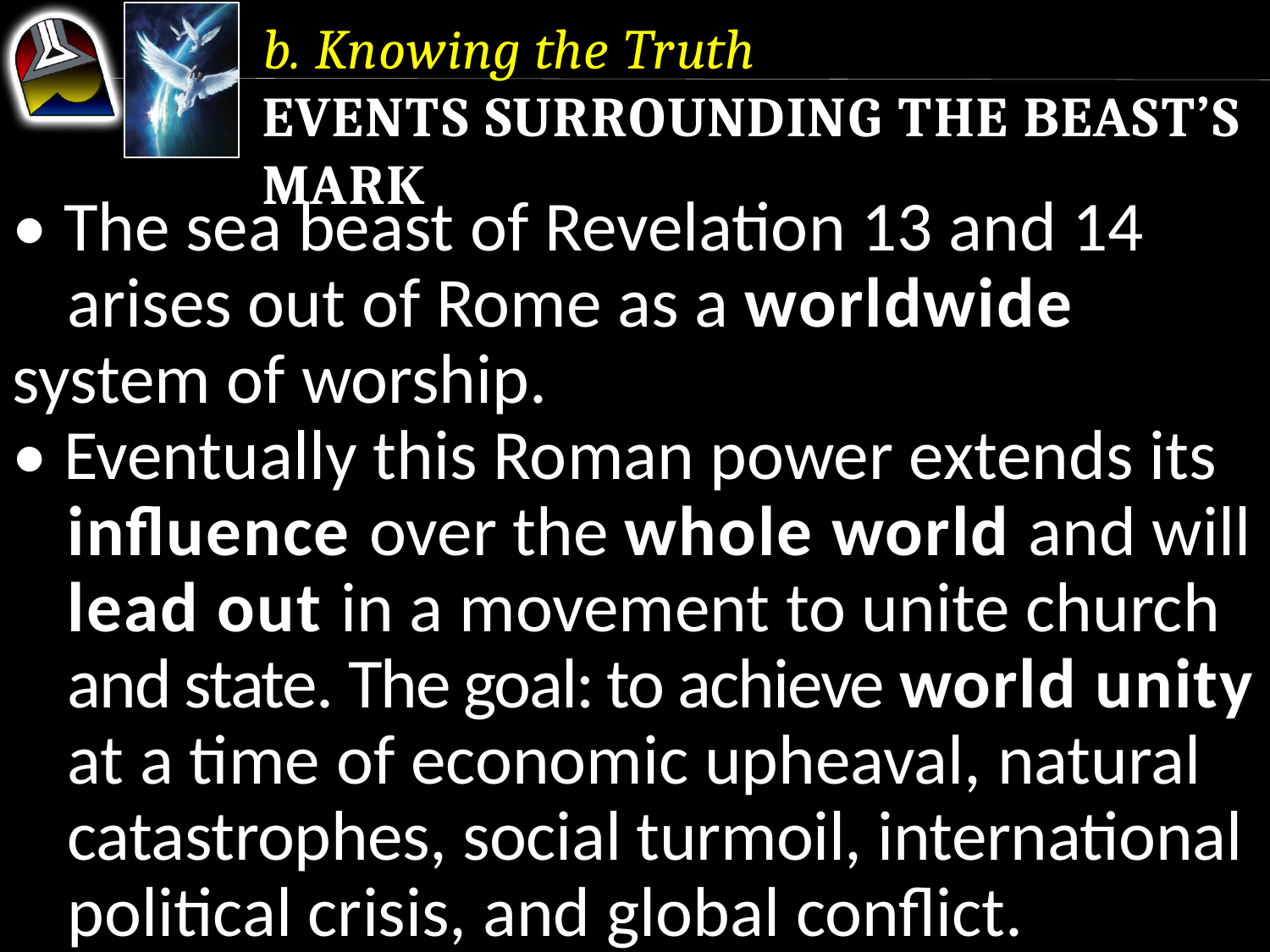

b. Knowing the Truth
Events Surrounding the Beast’s Mark
• The sea beast of Revelation 13 and 14 	arises out of Rome as a worldwide  	system of worship.
• Eventually this Roman power extends its 	influence over the whole world and will 	lead out in a movement to unite church 	and state. The goal: to achieve world unity 	at a time of economic upheaval, natural 	catastrophes, social turmoil, international 	political crisis, and global conflict.
• The sea beast of Revelation 13 and 14 	arises out of Rome as a worldwide  	system of worship.
• Eventually this Roman power extends its 	influence over the whole world and will 	lead out in a movement to unite church 	and state.